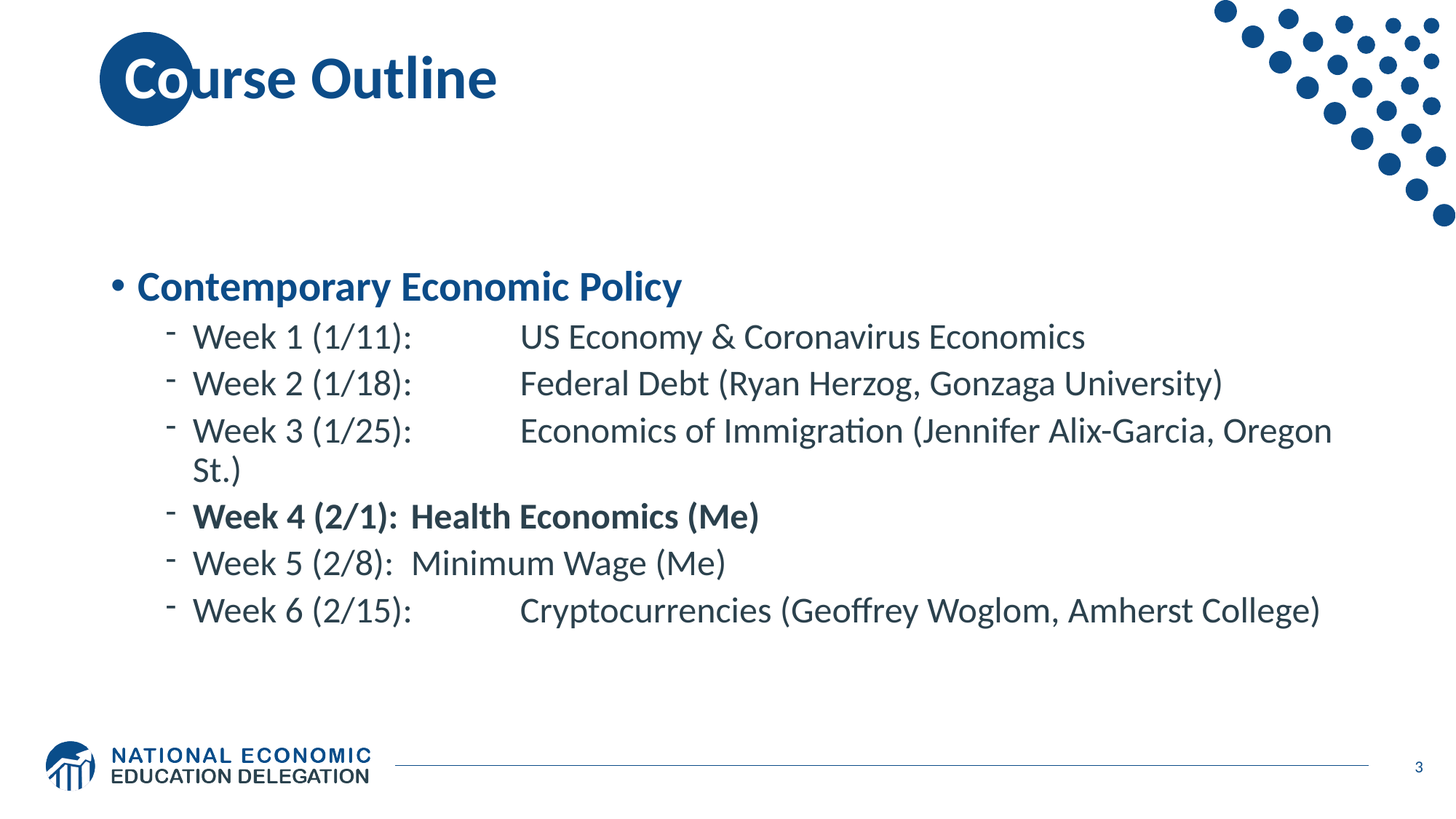

# Course Outline
Contemporary Economic Policy
Week 1 (1/11): 	US Economy & Coronavirus Economics
Week 2 (1/18): 	Federal Debt (Ryan Herzog, Gonzaga University)
Week 3 (1/25): 	Economics of Immigration (Jennifer Alix-Garcia, Oregon St.)
Week 4 (2/1): 	Health Economics (Me)
Week 5 (2/8):	Minimum Wage (Me)
Week 6 (2/15):	Cryptocurrencies (Geoffrey Woglom, Amherst College)
3